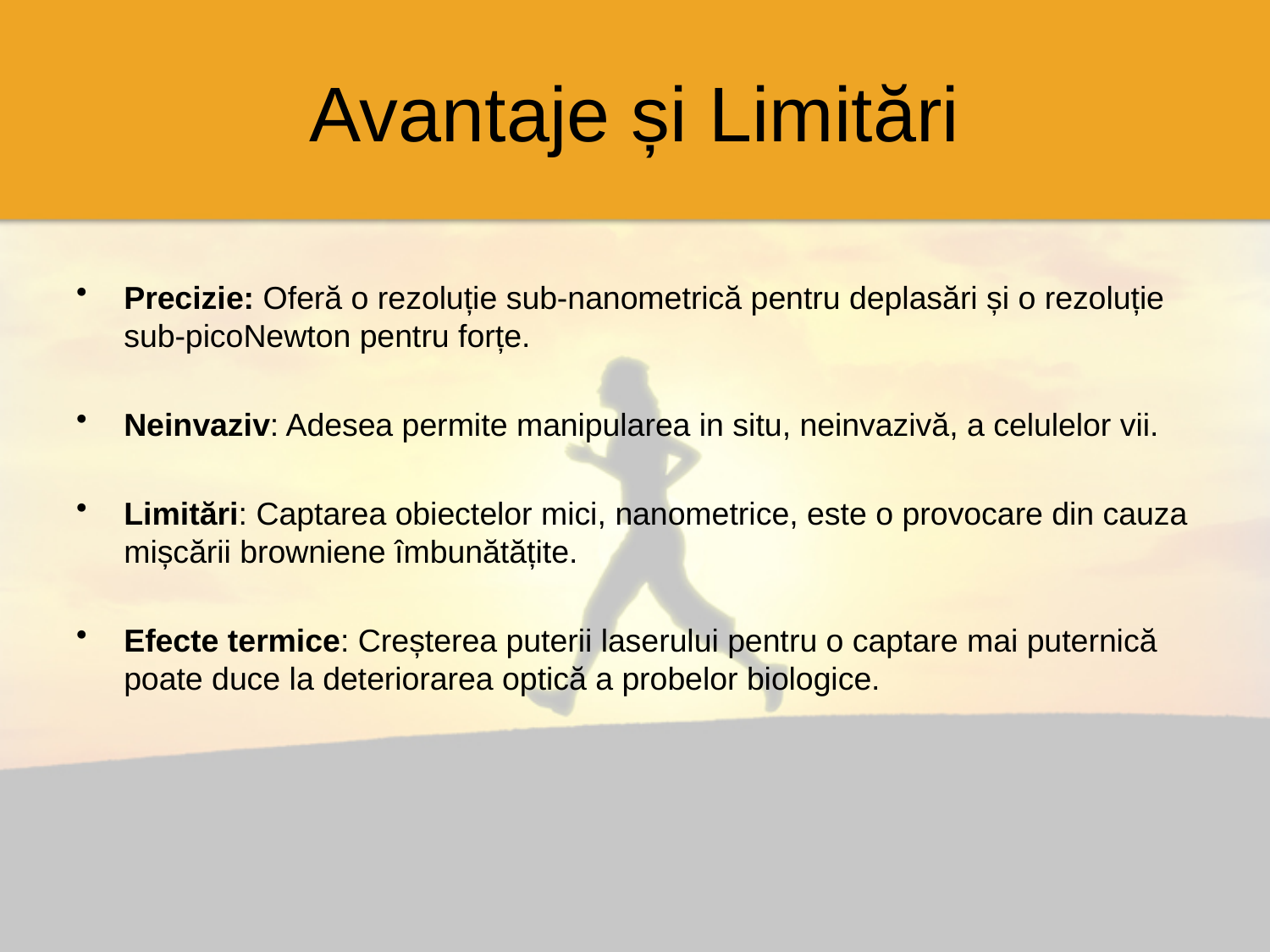

# Avantaje și Limitări
Precizie: Oferă o rezoluție sub-nanometrică pentru deplasări și o rezoluție sub-picoNewton pentru forțe.

Neinvaziv: Adesea permite manipularea in situ, neinvazivă, a celulelor vii.

Limitări: Captarea obiectelor mici, nanometrice, este o provocare din cauza mișcării browniene îmbunătățite.

Efecte termice: Creșterea puterii laserului pentru o captare mai puternică poate duce la deteriorarea optică a probelor biologice.